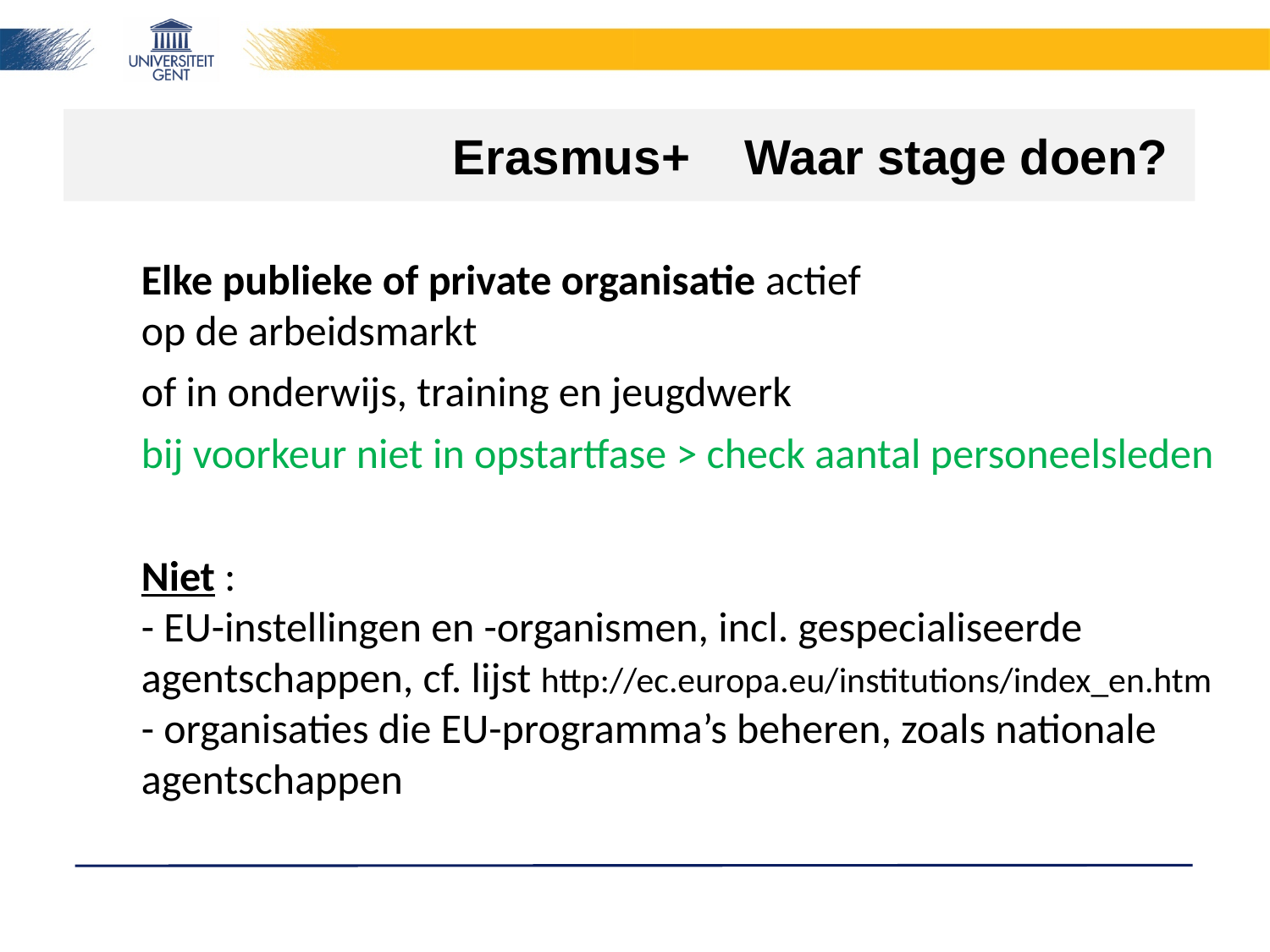

# Erasmus+    Waar stage doen?
Elke publieke of private organisatie actief
op de arbeidsmarkt
of in onderwijs, training en jeugdwerk
bij voorkeur niet in opstartfase > check aantal personeelsleden

Niet :
- EU-instellingen en -organismen, incl. gespecialiseerde agentschappen, cf. lijst http://ec.europa.eu/institutions/index_en.htm
- organisaties die EU-programma’s beheren, zoals nationale agentschappen